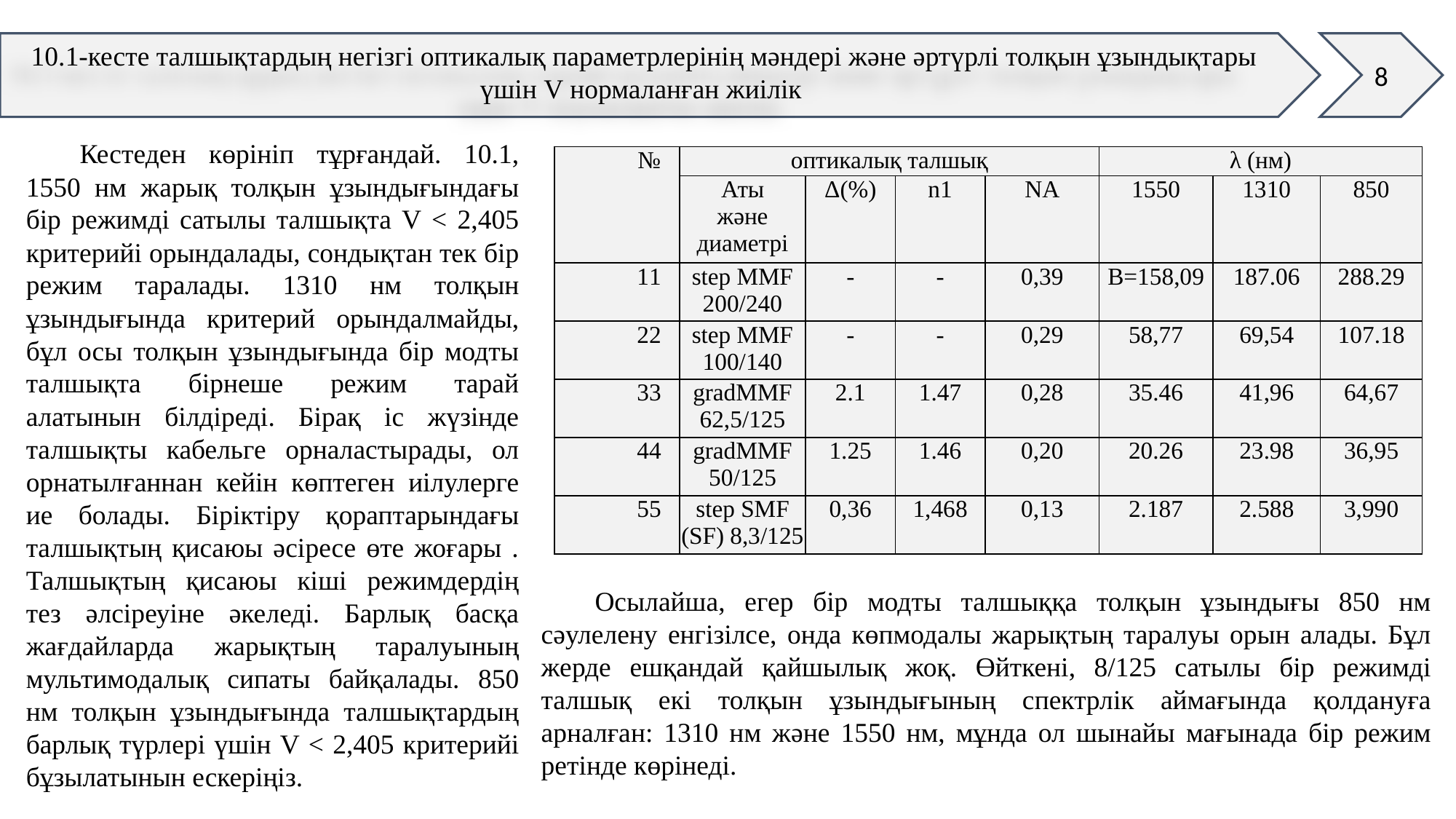

10.1-кесте талшықтардың негізгі оптикалық параметрлерінің мәндері және әртүрлі толқын ұзындықтары үшін V нормаланған жиілік
8
Кестеден көрініп тұрғандай. 10.1, 1550 нм жарық толқын ұзындығындағы бір режимді сатылы талшықта V < 2,405 критерийі орындалады, сондықтан тек бір режим таралады. 1310 нм толқын ұзындығында критерий орындалмайды, бұл осы толқын ұзындығында бір модты талшықта бірнеше режим тарай алатынын білдіреді. Бірақ іс жүзінде талшықты кабельге орналастырады, ол орнатылғаннан кейін көптеген иілулерге ие болады. Біріктіру қораптарындағы талшықтың қисаюы әсіресе өте жоғары . Талшықтың қисаюы кіші режимдердің тез әлсіреуіне әкеледі. Барлық басқа жағдайларда жарықтың таралуының мультимодалық сипаты байқалады. 850 нм толқын ұзындығында талшықтардың барлық түрлері үшін V < 2,405 критерийі бұзылатынын ескеріңіз.
| № | оптикалық талшық |  |  |  | λ (нм) |  |  |
| --- | --- | --- | --- | --- | --- | --- | --- |
|  | Аты және диаметрі | Δ(%) | n1 | NA | 1550 | 1310 | 850 |
| 11 | step MMF 200/240 | - | - | 0,39 | В=158,09 | 187.06 | 288.29 |
| 22 | step MMF 100/140 | - | - | 0,29 | 58,77 | 69,54 | 107.18 |
| 33 | gradMMF 62,5/125 | 2.1 | 1.47 | 0,28 | 35.46 | 41,96 | 64,67 |
| 44 | gradMMF 50/125 | 1.25 | 1.46 | 0,20 | 20.26 | 23.98 | 36,95 |
| 55 | step SMF (SF) 8,3/125 | 0,36 | 1,468 | 0,13 | 2.187 | 2.588 | 3,990 |
Осылайша, егер бір модты талшыққа толқын ұзындығы 850 нм сәулелену енгізілсе, онда көпмодалы жарықтың таралуы орын алады. Бұл жерде ешқандай қайшылық жоқ. Өйткені, 8/125 сатылы бір режимді талшық екі толқын ұзындығының спектрлік аймағында қолдануға арналған: 1310 нм және 1550 нм, мұнда ол шынайы мағынада бір режим ретінде көрінеді.